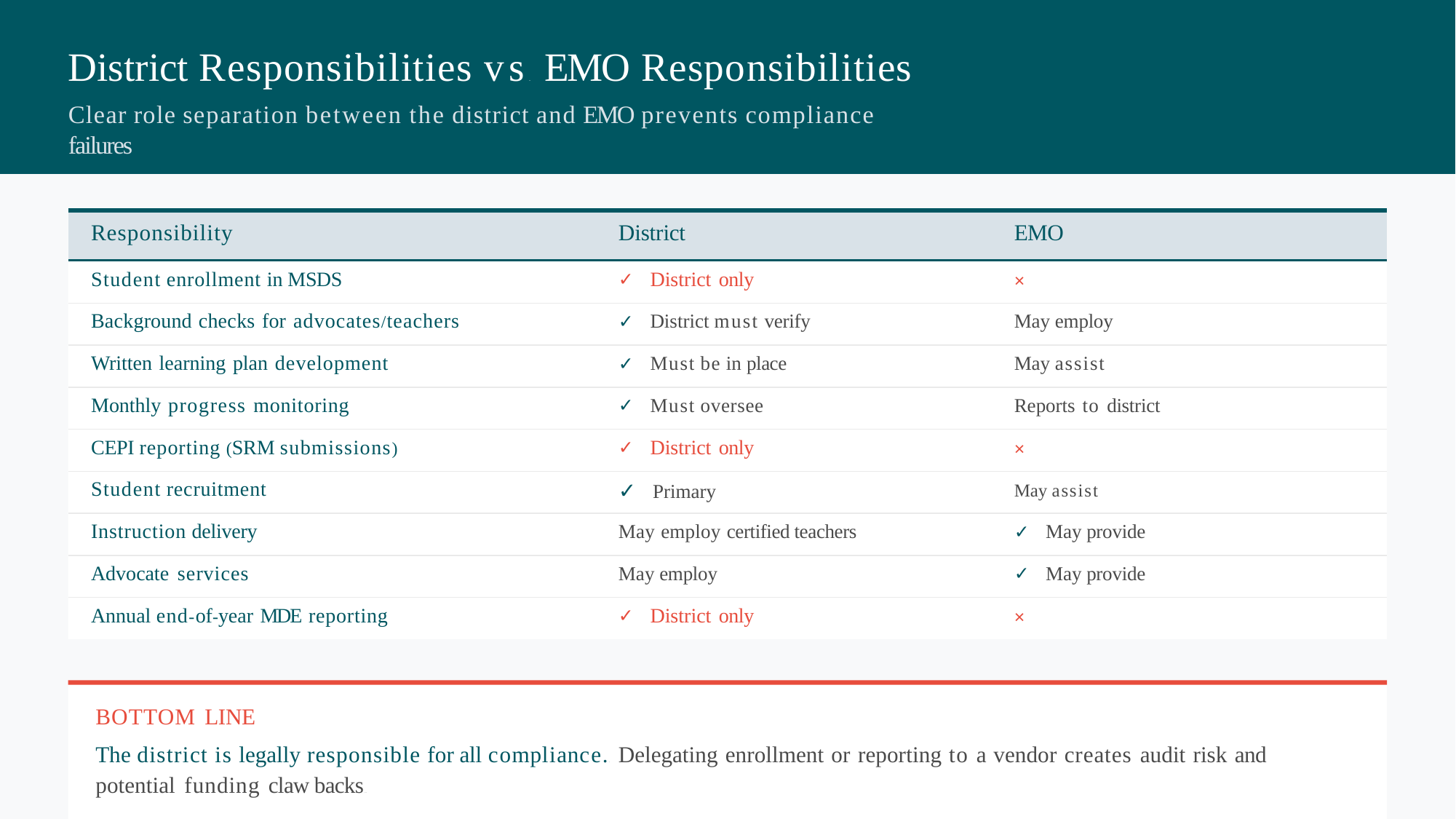

# District Responsibilities vs.  EMO Responsibilities

Clear role separation between the district and EMO prevents compliance failures

| Responsibility | District | EMO |
| --- | --- | --- |
| Student enrollment in MSDS | District only | × |
| Background checks for advocates/teachers | District must verify | May employ |
| Written learning plan development | Must be in place | May assist |
| Monthly progress monitoring | Must oversee | Reports to district |
| CEPI reporting (SRM submissions) | District only | × |
| Student recruitment | ✓ Primary | May assist |
| Instruction delivery | May employ certified teachers | May provide |
| Advocate services | May employ | May provide |
| Annual end-of-year MDE reporting | District only | × |

BOTTOM LINE

The district is legally responsible for all compliance.. Delegating enrollment or reporting to a vendor creates audit risk and potential funding claw backs…